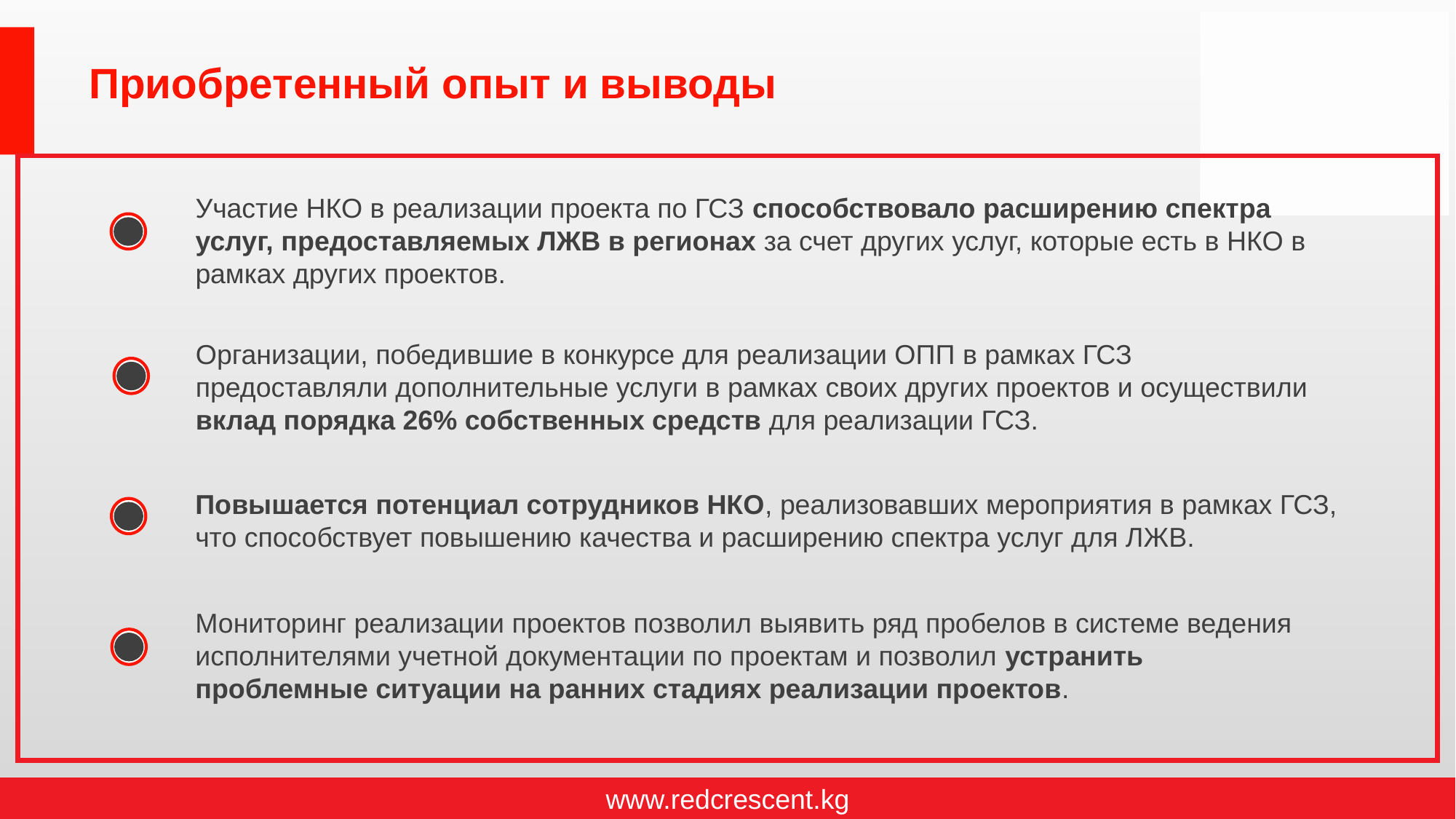

Приобретенный опыт и выводы

Участие НКО в реализации проекта по ГСЗ способствовало расширению спектра услуг, предоставляемых ЛЖВ в регионах за счет других услуг, которые есть в НКО в рамках других проектов.

Организации, победившие в конкурсе для реализации ОПП в рамках ГСЗ предоставляли дополнительные услуги в рамках своих других проектов и осуществили вклад порядка 26% собственных средств для реализации ГСЗ.

Повышается потенциал сотрудников НКО, реализовавших мероприятия в рамках ГСЗ,
что способствует повышению качества и расширению спектра услуг для ЛЖВ.

Мониторинг реализации проектов позволил выявить ряд пробелов в системе ведения исполнителями учетной документации по проектам и позволил устранить проблемные ситуации на ранних стадиях реализации проектов.

www.redcrescent.kg